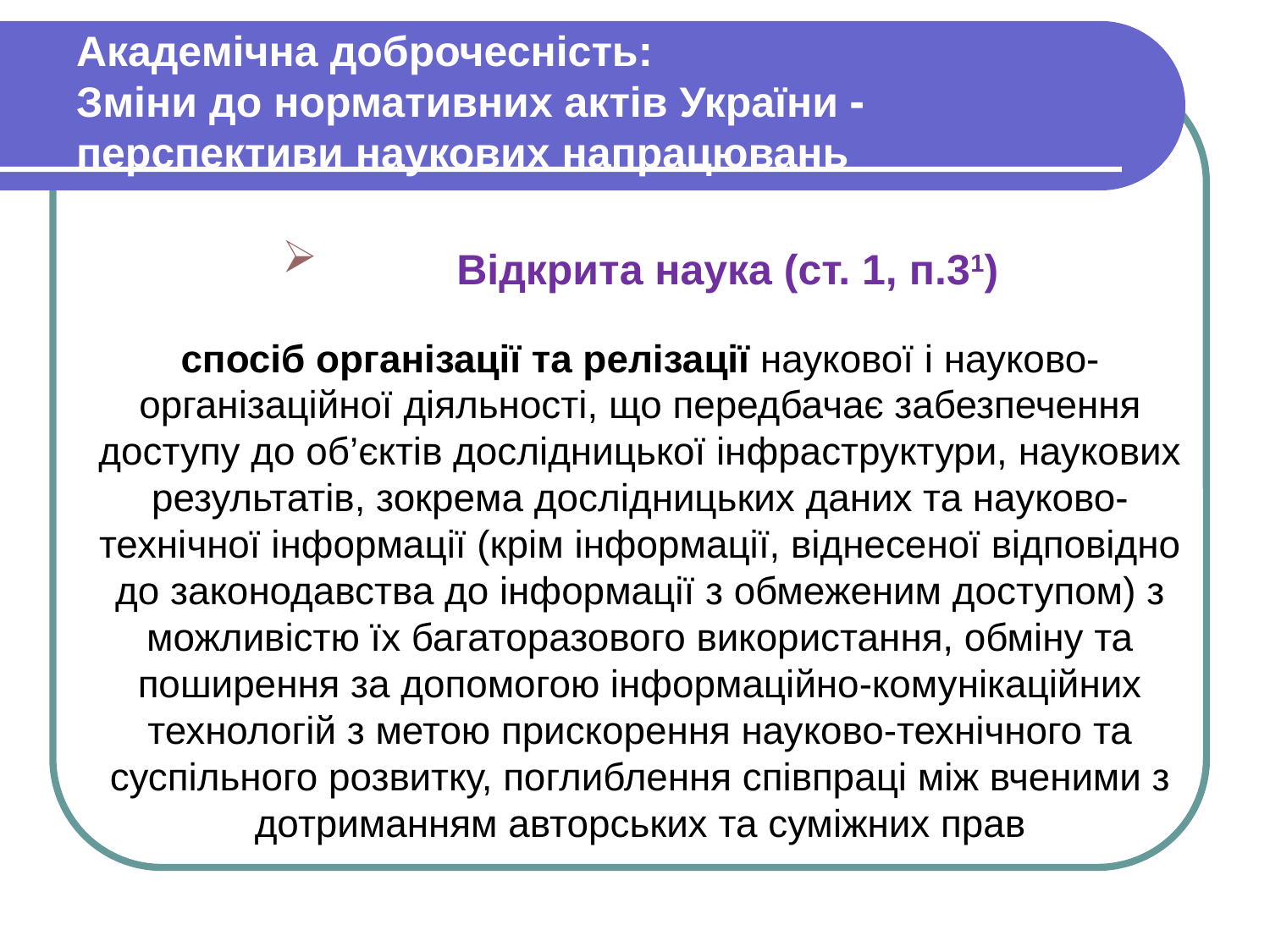

# Академічна доброчесність: Зміни до нормативних актів України - перспективи наукових напрацювань
	Відкрита наука (ст. 1, п.31)

спосіб організації та релізації наукової і науково-організаційної діяльності, що передбачає забезпечення доступу до об’єктів дослідницької інфраструктури, наукових результатів, зокрема дослідницьких даних та науково-технічної інформації (крім інформації, віднесеної відповідно до законодавства до інформації з обмеженим доступом) з можливістю їх багаторазового використання, обміну та поширення за допомогою інформаційно-комунікаційних технологій з метою прискорення науково-технічного та суспільного розвитку, поглиблення співпраці між вченими з дотриманням авторських та суміжних прав